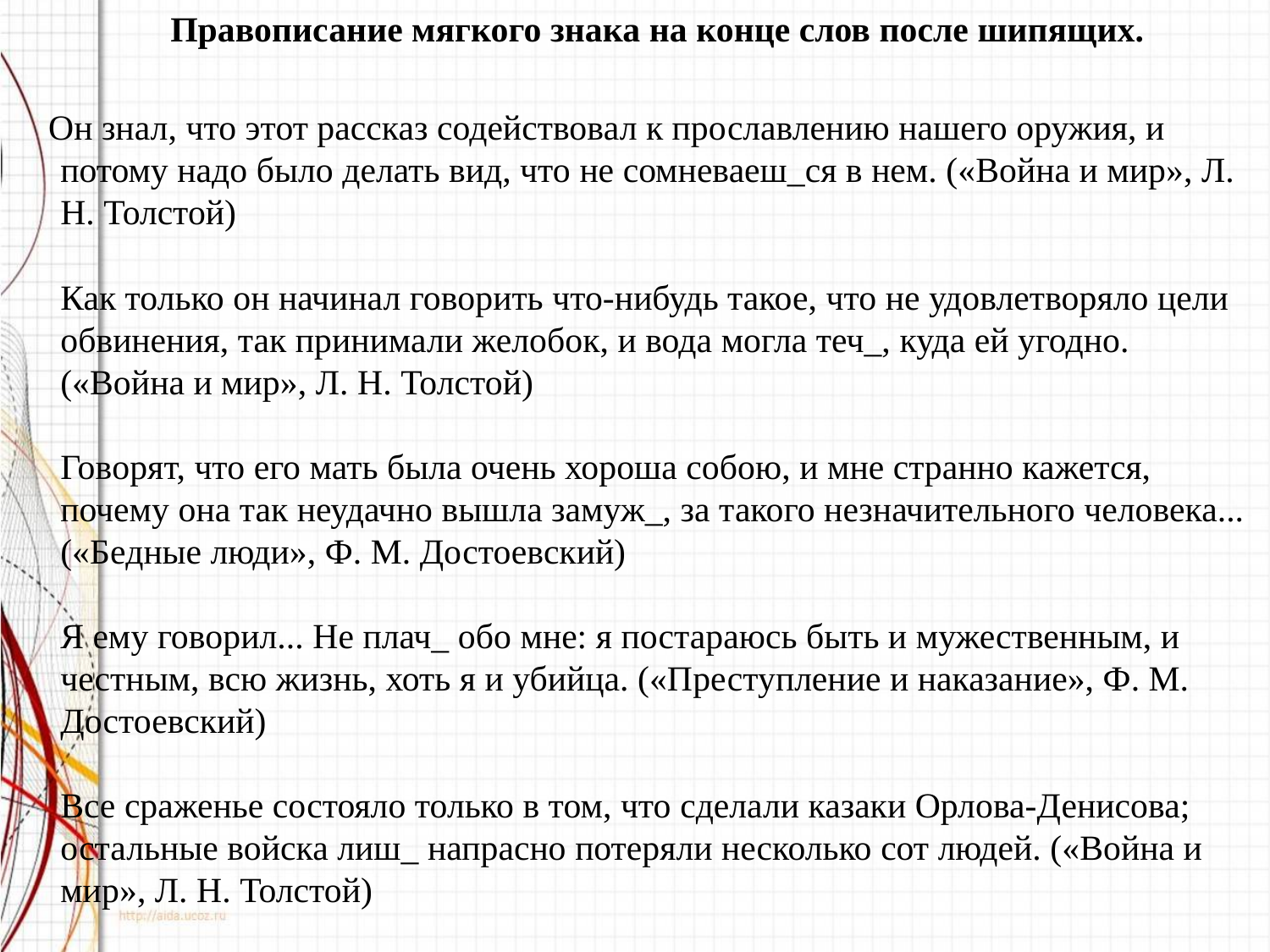

Правописание мягкого знака на конце слов после шипящих.

    Он знал, что этот рассказ содействовал к прославлению нашего оружия, и потому надо было делать вид, что не сомневаеш_ся в нем. («Война и мир», Л. Н. Толстой)
Как только он начинал говорить что-нибудь такое, что не удовлетворяло цели обвинения, так принимали желобок, и вода могла теч_, куда ей угодно. («Война и мир», Л. Н. Толстой)
Говорят, что его мать была очень хороша собою, и мне странно кажется, почему она так неудачно вышла замуж_, за такого незначительного человека... («Бедные люди», Ф. М. Достоевский)
Я ему говорил... Не плач_ обо мне: я постараюсь быть и мужественным, и честным, всю жизнь, хоть я и убийца. («Преступление и наказание», Ф. М. Достоевский)
Все сраженье состояло только в том, что сделали казаки Орлова-Денисова; остальные войска лиш_ напрасно потеряли несколько сот людей. («Война и мир», Л. Н. Толстой)